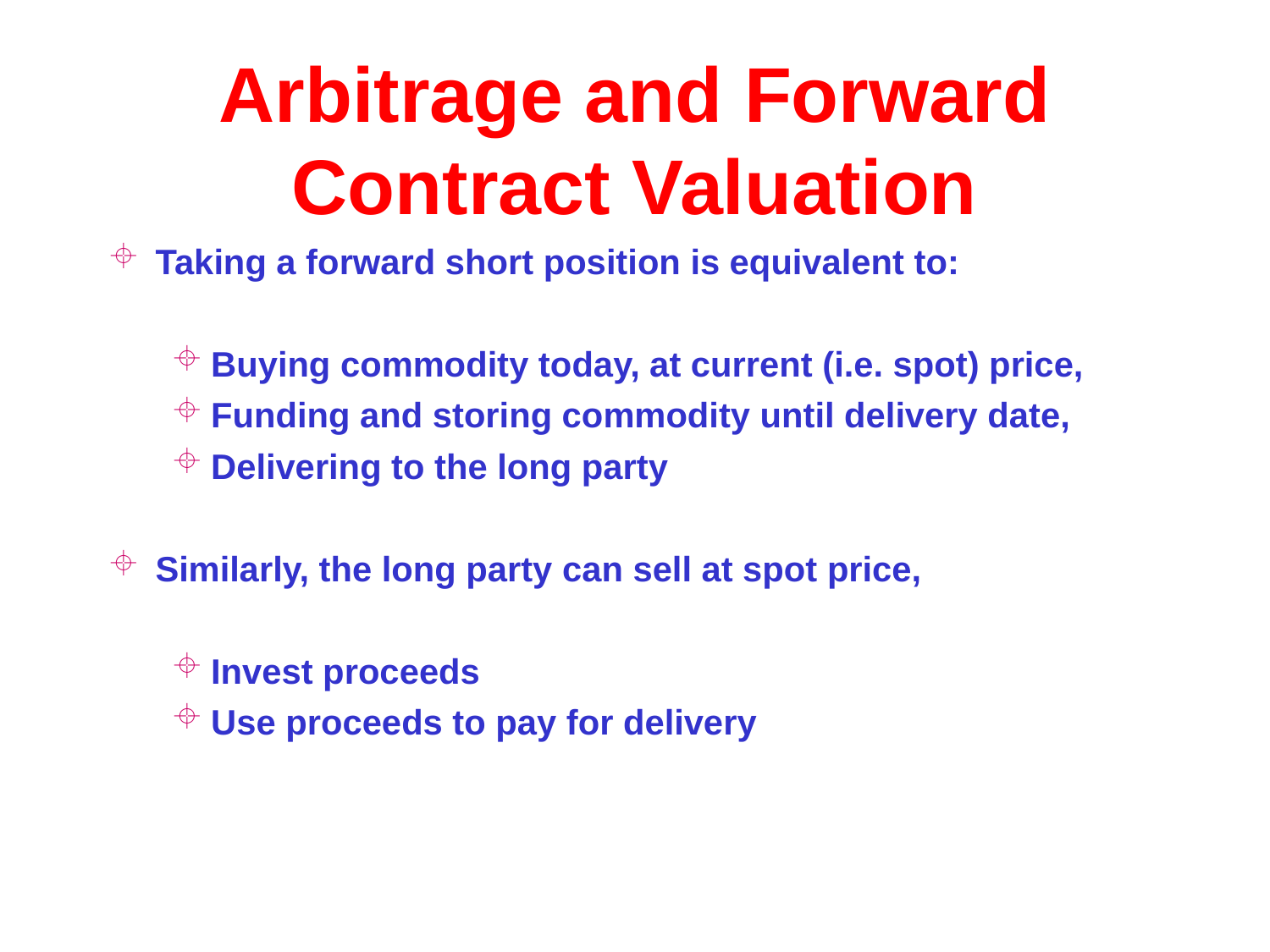

# Arbitrage and Forward Contract Valuation
Taking a forward short position is equivalent to:

Buying commodity today, at current (i.e. spot) price,
Funding and storing commodity until delivery date,
Delivering to the long party

Similarly, the long party can sell at spot price,

Invest proceeds
Use proceeds to pay for delivery